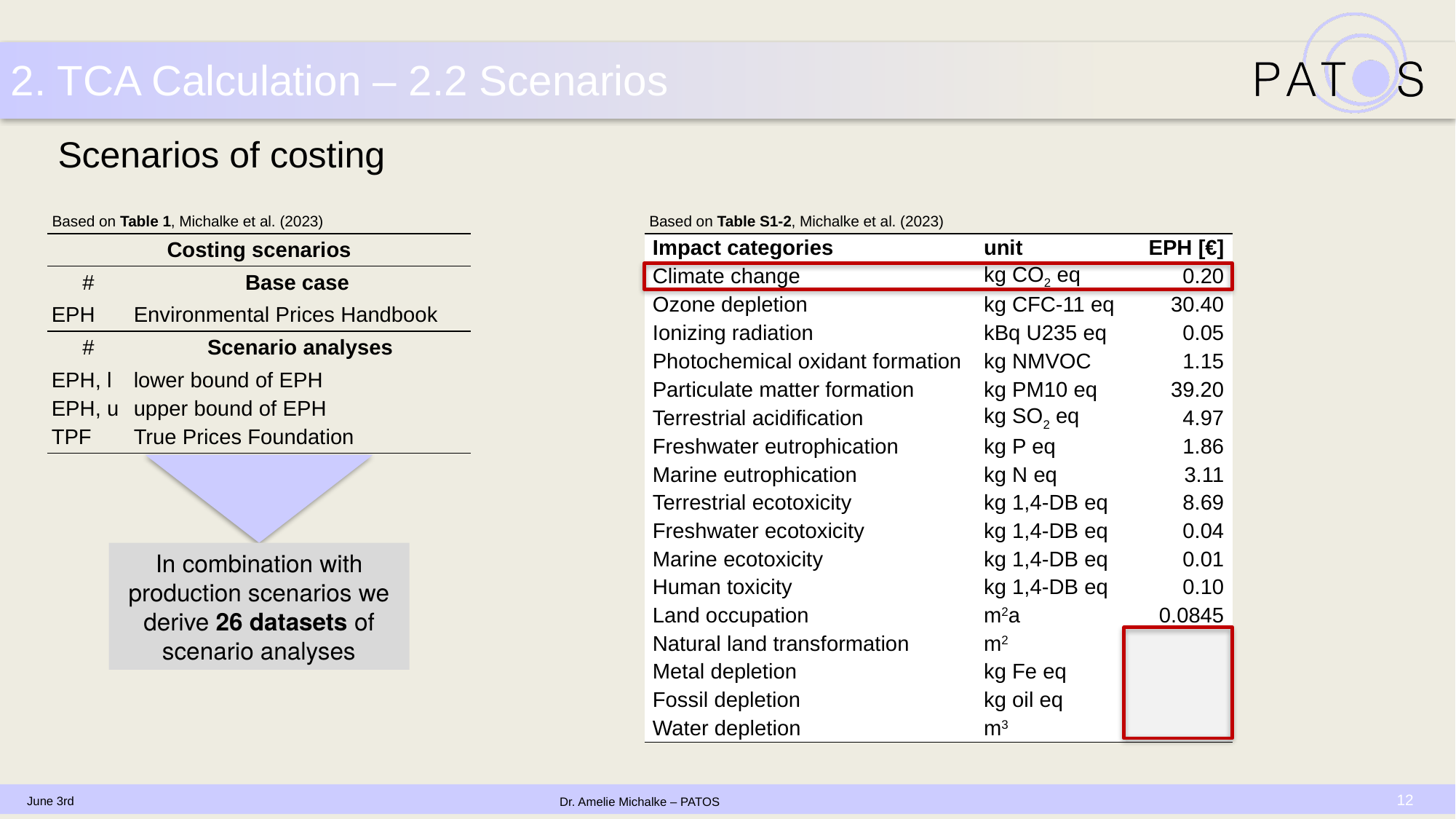

2. TCA Calculation – 2.2 Scenarios
Scenarios of costing
Based on Table 1, Michalke et al. (2023)
Based on Table S1-2, Michalke et al. (2023)
| Costing scenarios |  |
| --- | --- |
| # | Base case |
| EPH | Environmental Prices Handbook |
| # | Scenario analyses |
| EPH, l | lower bound of EPH |
| EPH, u | upper bound of EPH |
| TPF | True Prices Foundation |
| Impact categories | unit | EPH [€] |
| --- | --- | --- |
| Climate change | kg CO2 eq | 0.20 |
| Ozone depletion | kg CFC-11 eq | 30.40 |
| Ionizing radiation | kBq U235 eq | 0.05 |
| Photochemical oxidant formation | kg NMVOC | 1.15 |
| Particulate matter formation | kg PM10 eq | 39.20 |
| Terrestrial acidification | kg SO2 eq | 4.97 |
| Freshwater eutrophication | kg P eq | 1.86 |
| Marine eutrophication | kg N eq | 3.11 |
| Terrestrial ecotoxicity | kg 1,4-DB eq | 8.69 |
| Freshwater ecotoxicity | kg 1,4-DB eq | 0.04 |
| Marine ecotoxicity | kg 1,4-DB eq | 0.01 |
| Human toxicity | kg 1,4-DB eq | 0.10 |
| Land occupation | m2a | 0.0845 |
| Natural land transformation | m2 |  |
| Metal depletion | kg Fe eq |  |
| Fossil depletion | kg oil eq |  |
| Water depletion | m3 |  |

In combination with production scenarios we derive 26 datasets of scenario analyses

12